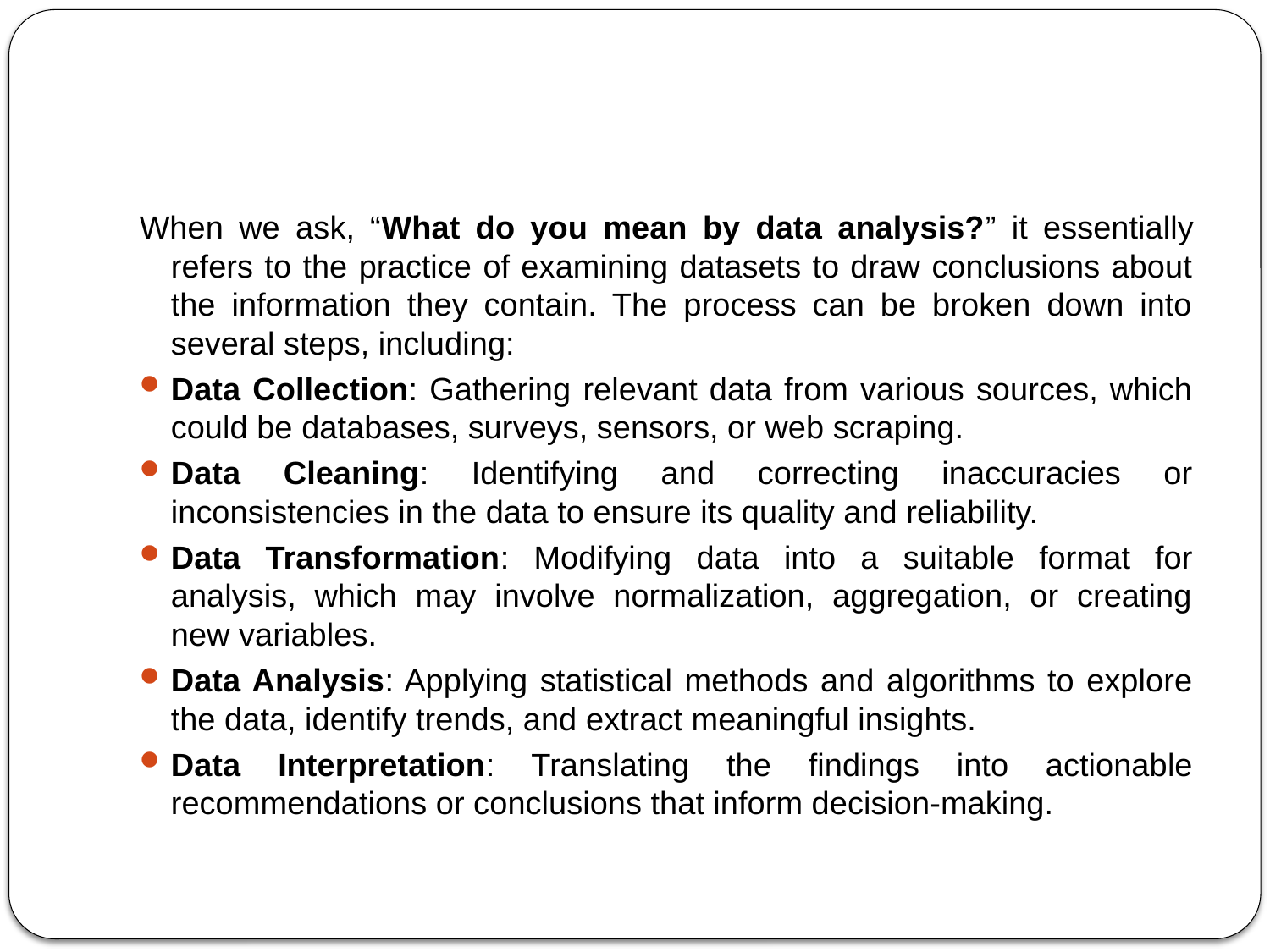

#
When we ask, “What do you mean by data analysis?” it essentially refers to the practice of examining datasets to draw conclusions about the information they contain. The process can be broken down into several steps, including:
Data Collection: Gathering relevant data from various sources, which could be databases, surveys, sensors, or web scraping.
Data Cleaning: Identifying and correcting inaccuracies or inconsistencies in the data to ensure its quality and reliability.
Data Transformation: Modifying data into a suitable format for analysis, which may involve normalization, aggregation, or creating new variables.
Data Analysis: Applying statistical methods and algorithms to explore the data, identify trends, and extract meaningful insights.
Data Interpretation: Translating the findings into actionable recommendations or conclusions that inform decision-making.